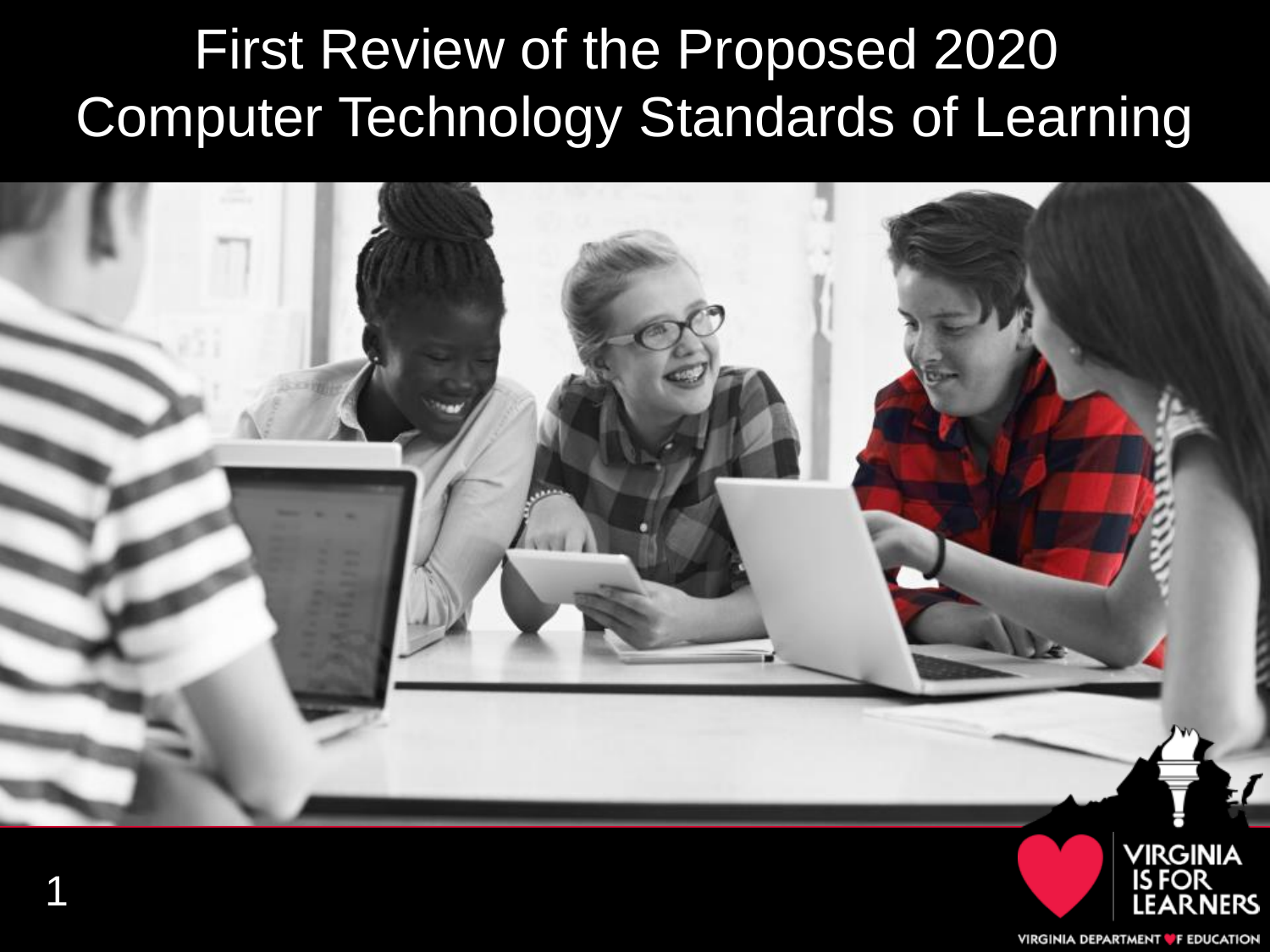

# First Review of the Proposed 2020 Computer Technology Standards of Learning